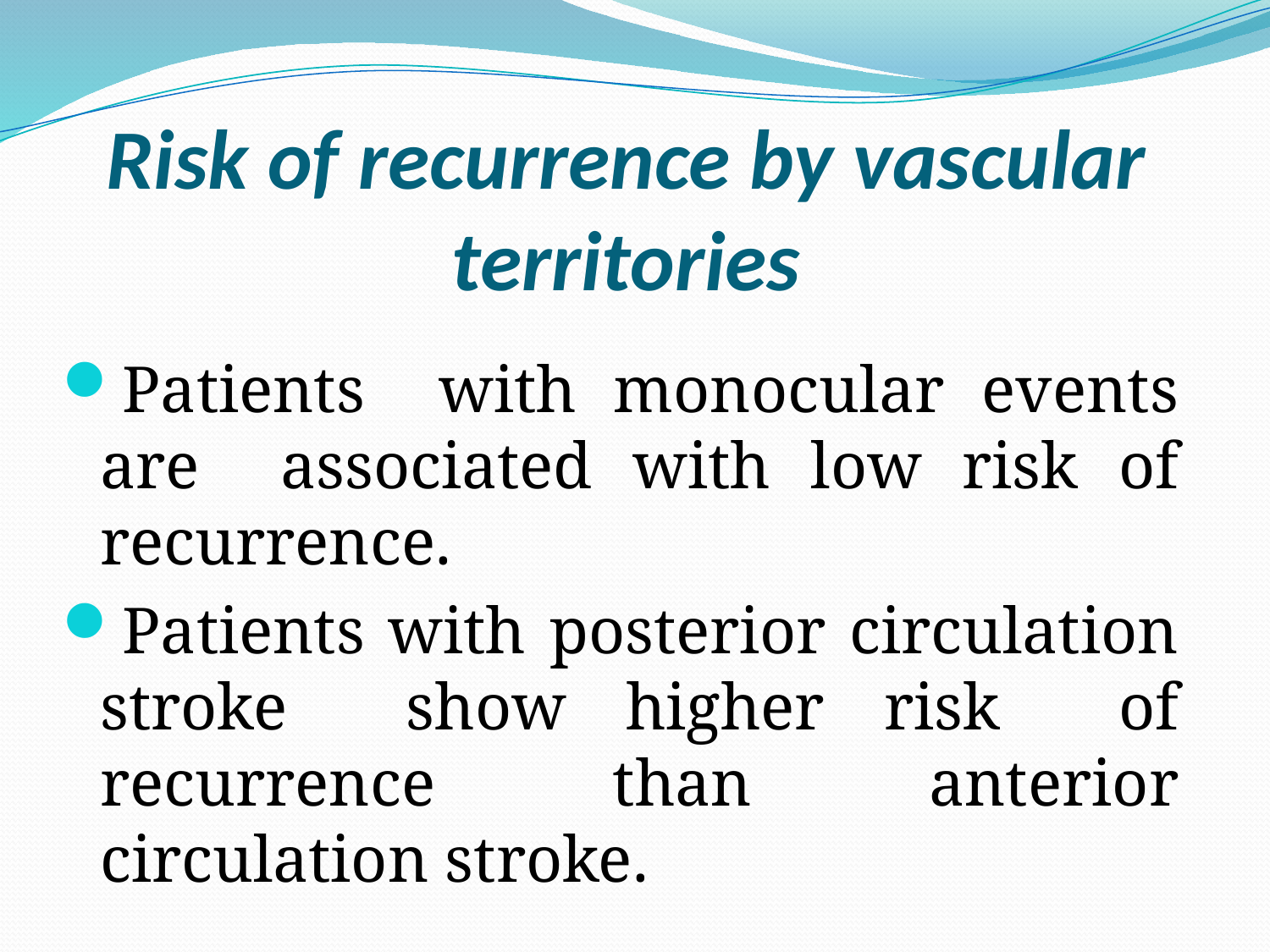

# Risk of recurrence by vascular territories
Patients  with monocular events are  associated with low risk of recurrence.
Patients with posterior circulation stroke  show higher risk  of recurrence than anterior circulation stroke.